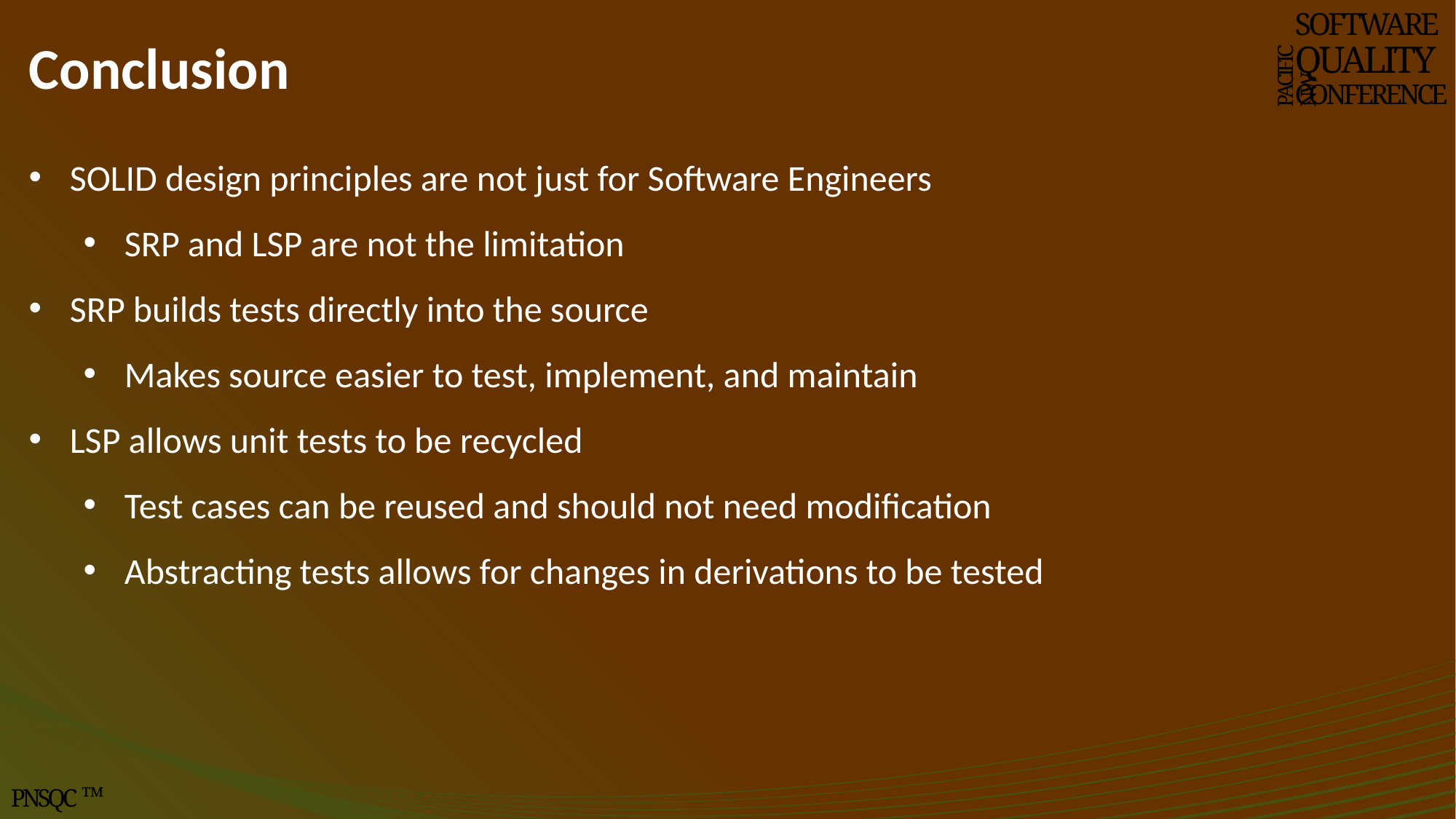

# Conclusion
SOFTWARE
QUALITY
CONFERENCE
PACIFIC   NW
SOLID design principles are not just for Software Engineers
SRP and LSP are not the limitation
SRP builds tests directly into the source
Makes source easier to test, implement, and maintain
LSP allows unit tests to be recycled
Test cases can be reused and should not need modification
Abstracting tests allows for changes in derivations to be tested
PNSQC ™